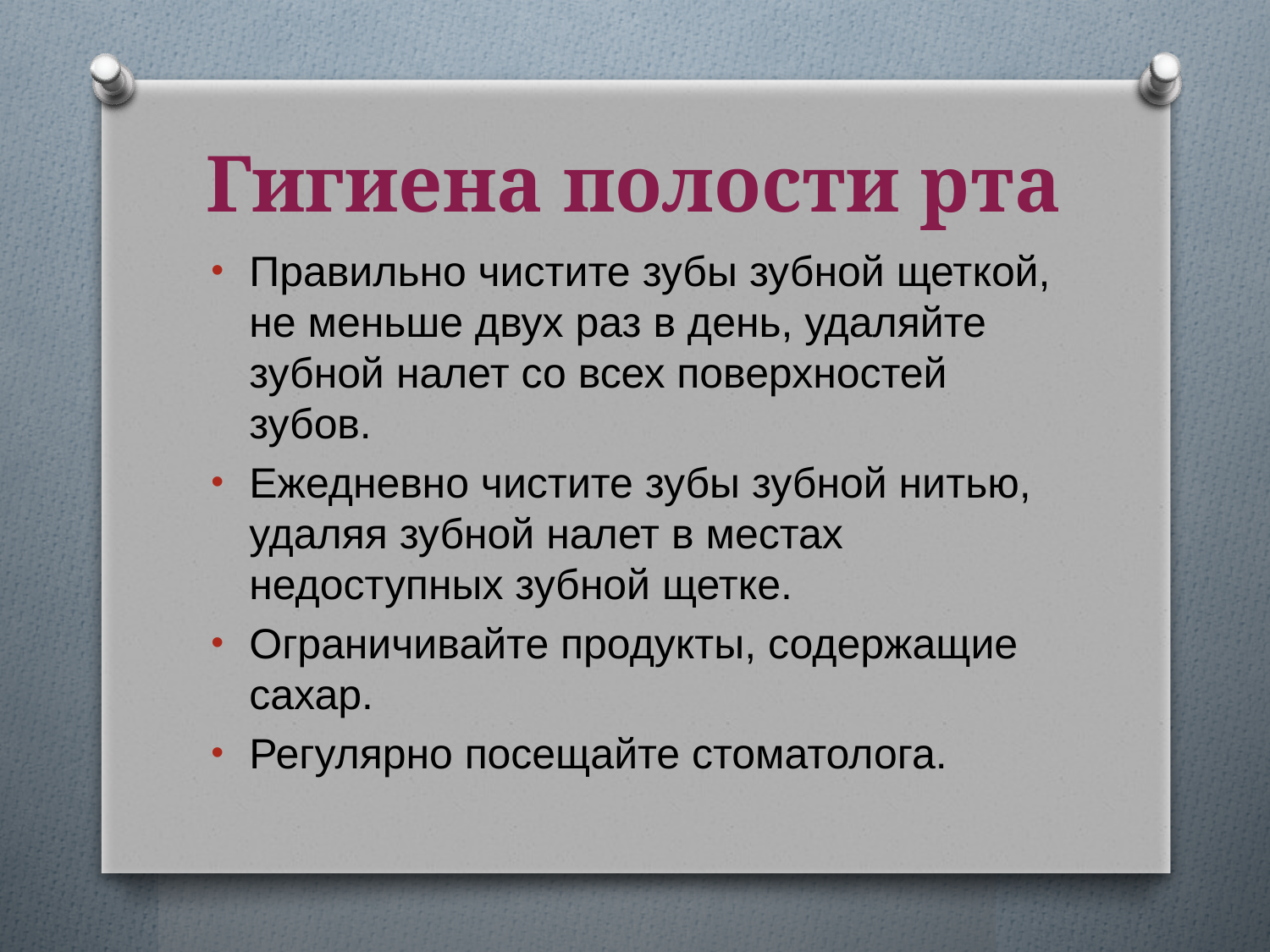

# Гигиена полости рта
Правильно чистите зубы зубной щеткой, не меньше двух раз в день, удаляйте зубной налет со всех поверхностей зубов.
Ежедневно чистите зубы зубной нитью, удаляя зубной налет в местах недоступных зубной щетке.
Ограничивайте продукты, содержащие сахар.
Регулярно посещайте стоматолога.